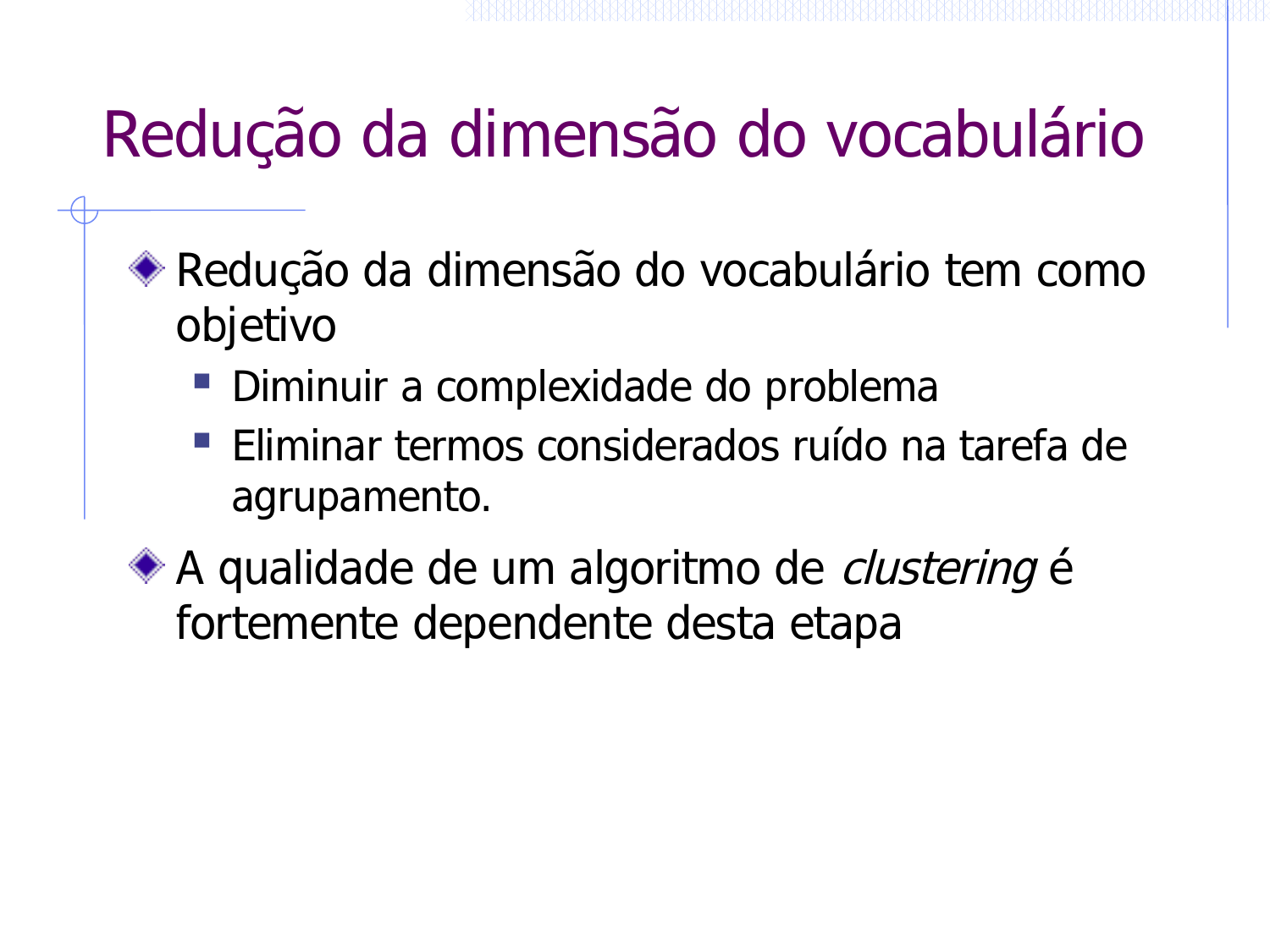

# Redução da dimensão do vocabulário
Redução da dimensão do vocabulário tem como objetivo
Diminuir a complexidade do problema
Eliminar termos considerados ruído na tarefa de agrupamento.
A qualidade de um algoritmo de clustering é fortemente dependente desta etapa